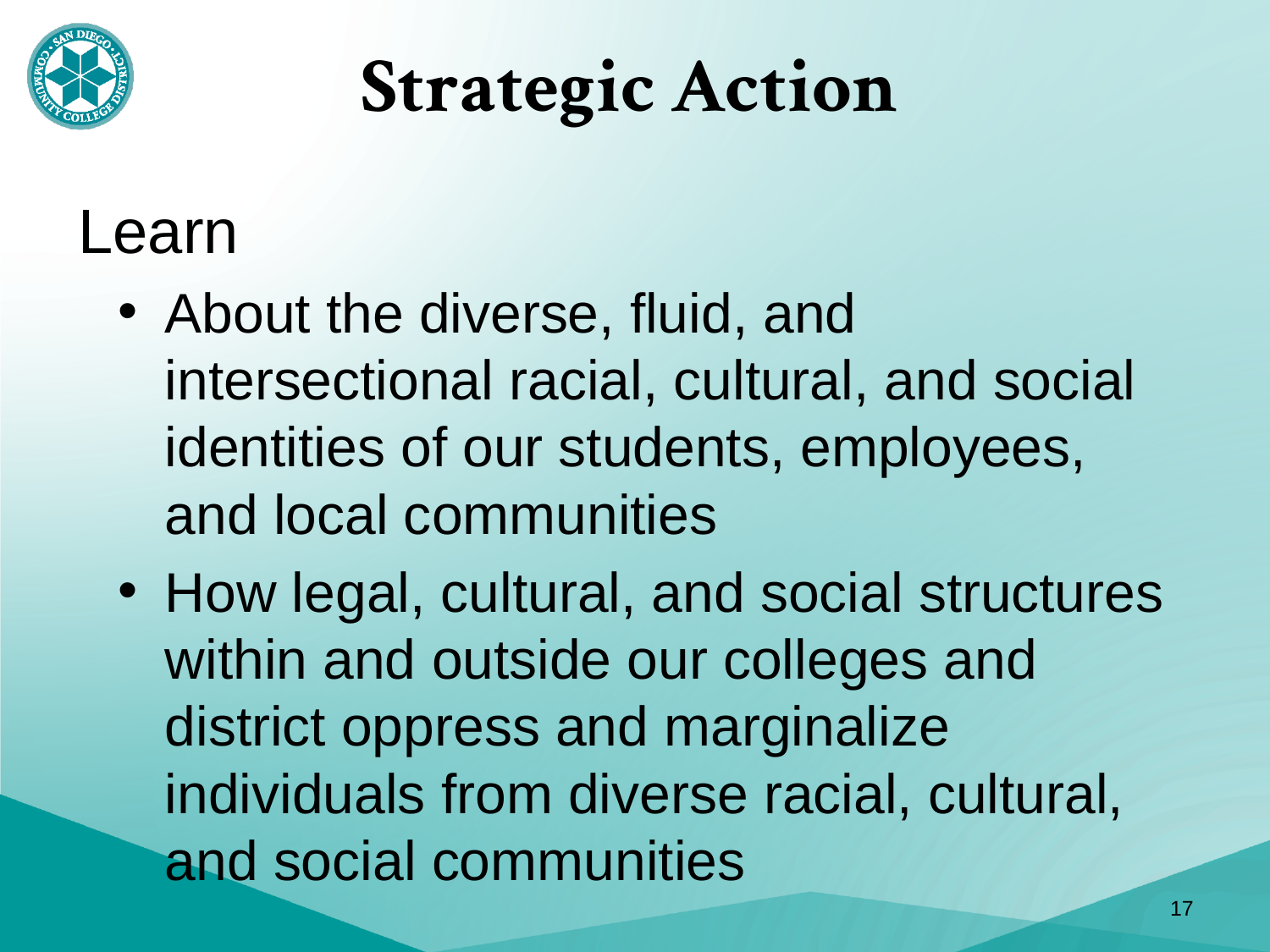

# Strategic Action
Learn
About the diverse, fluid, and intersectional racial, cultural, and social identities of our students, employees, and local communities
How legal, cultural, and social structures within and outside our colleges and district oppress and marginalize individuals from diverse racial, cultural, and social communities
17